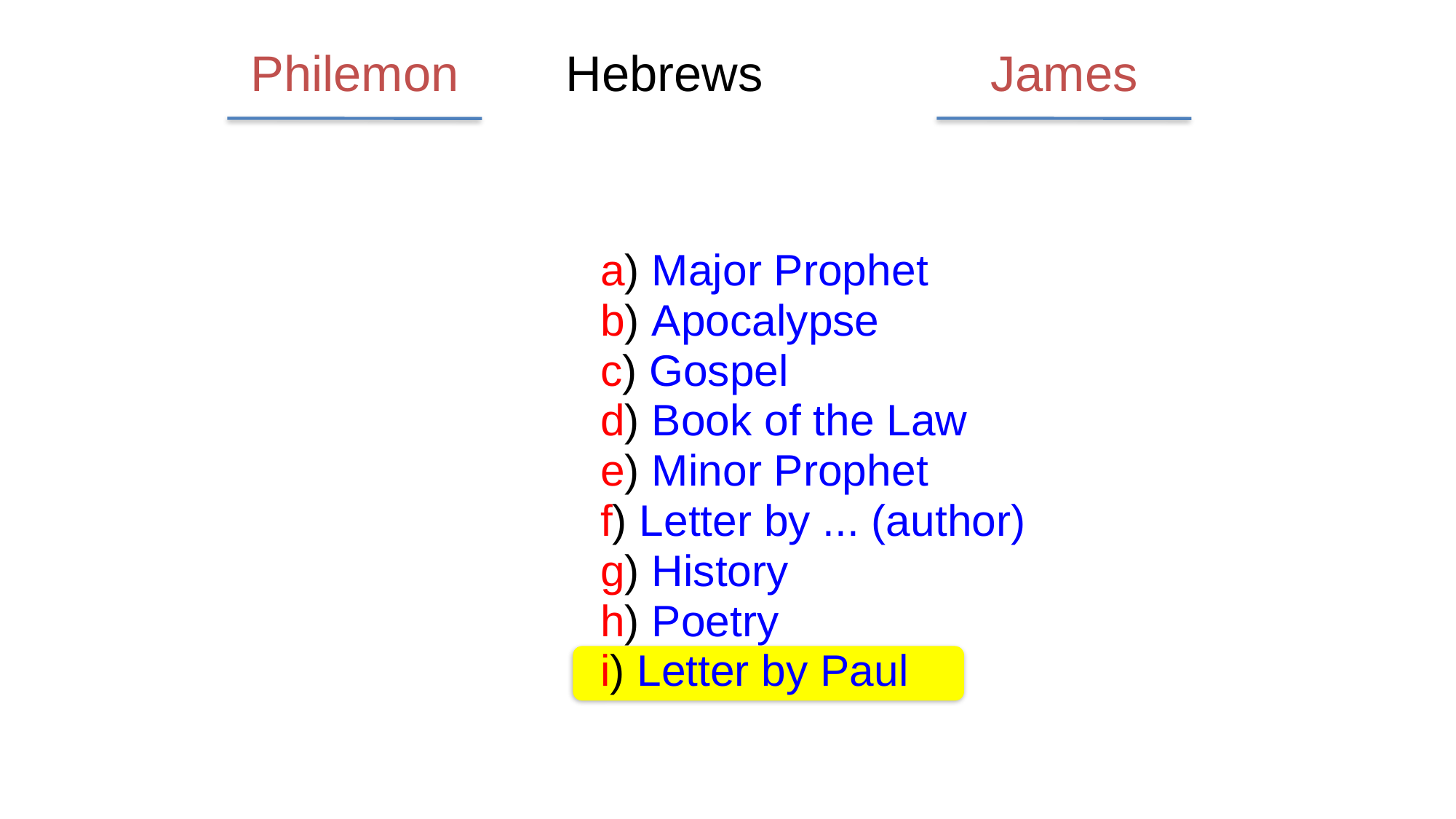

Philemon
James
Hebrews
a) Major Prophet
b) Apocalypse
c) Gospel
d) Book of the Law
e) Minor Prophet
f) Letter by ... (author)
g) History
h) Poetry
i) Letter by Paul